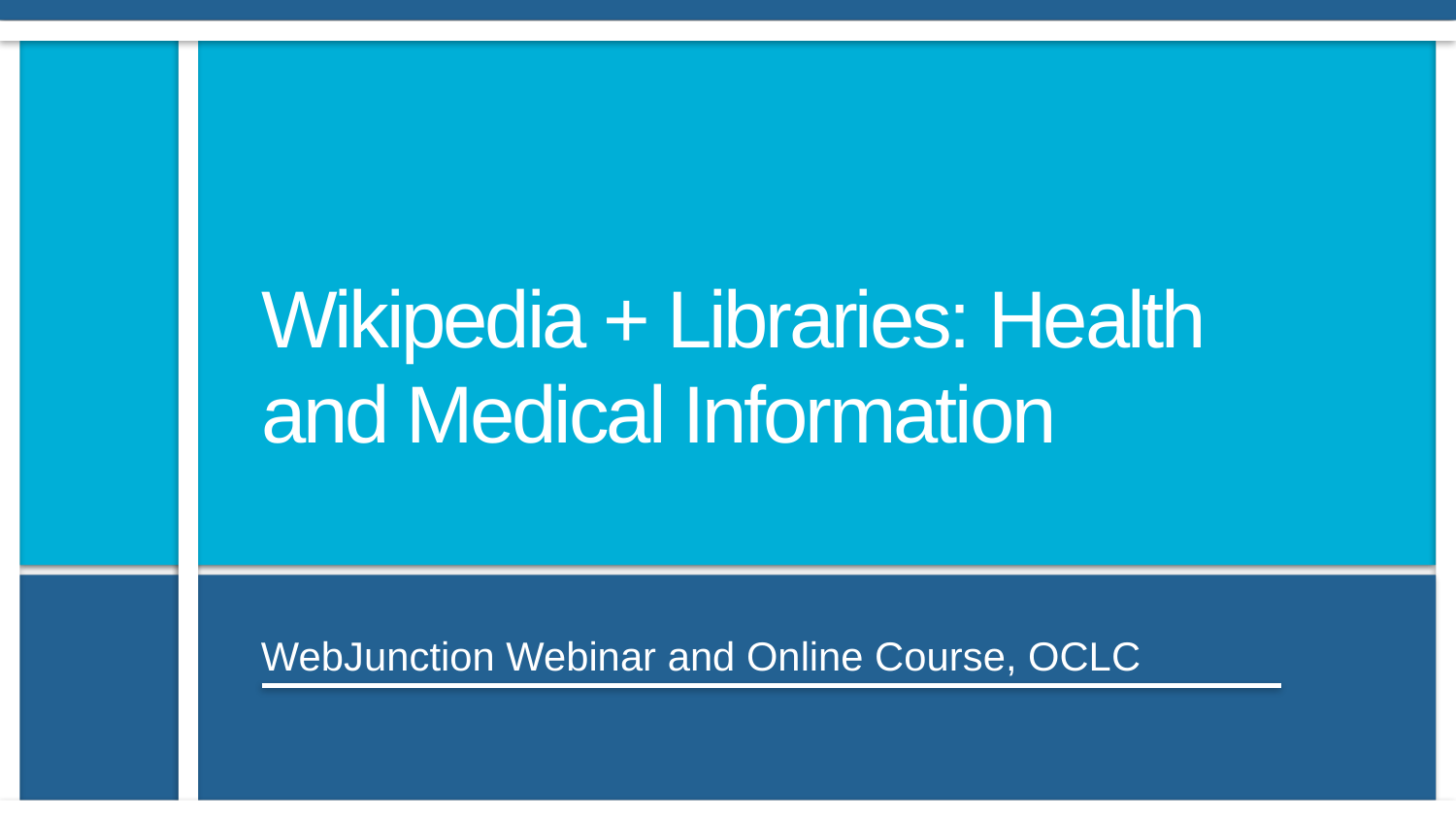

Wikipedia + Libraries: Health and Medical Information

WebJunction Webinar and Online Course, OCLC